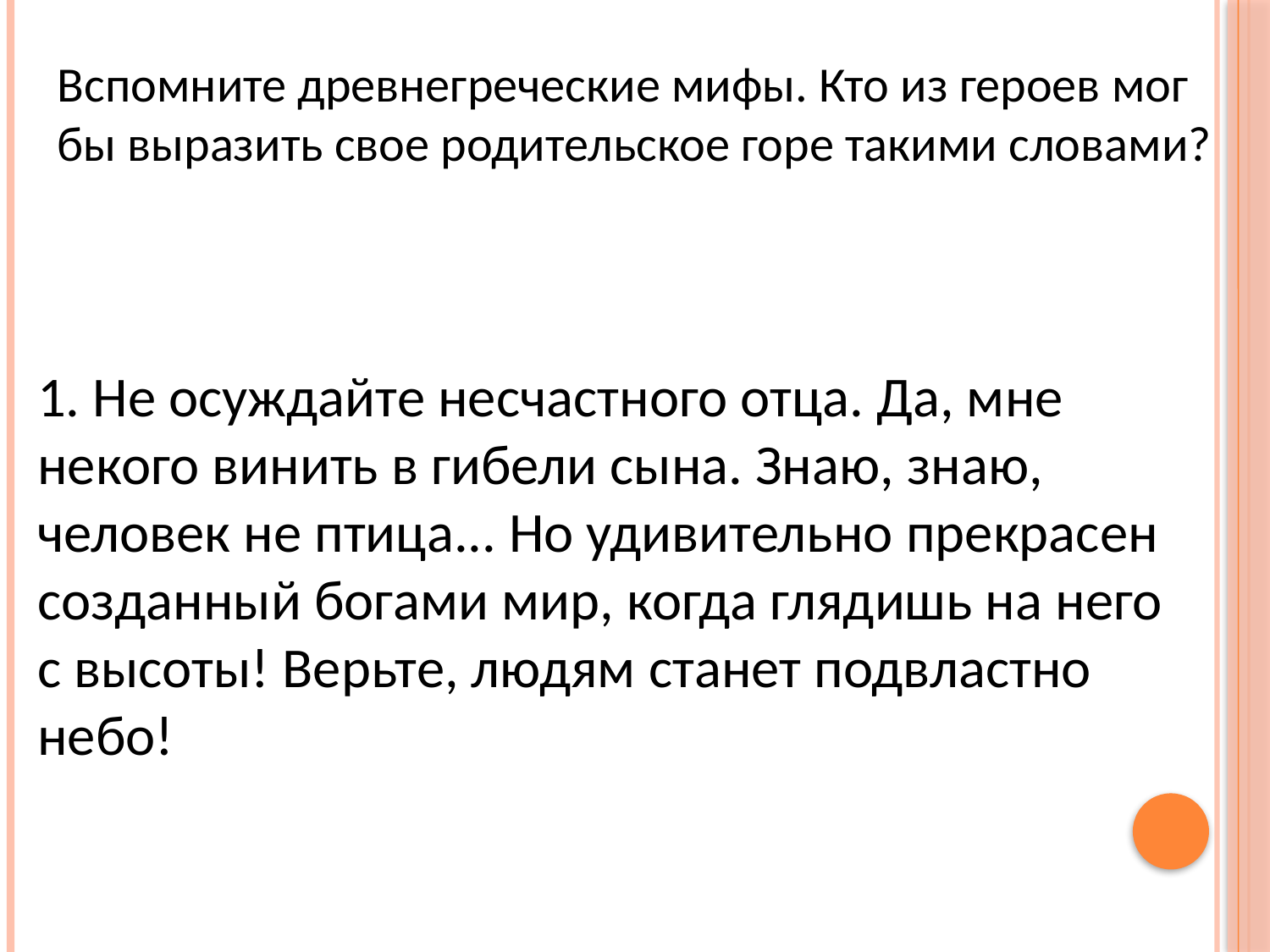

Вспомните древнегреческие мифы. Кто из героев мог бы выразить свое родительское горе такими словами?

1. Не осуждайте несчастного отца. Да, мне некого винить в гибели сына. Знаю, знаю, человек не птица... Но удивительно прекрасен созданный богами мир, когда глядишь на него с высоты! Верьте, людям станет подвластно небо!